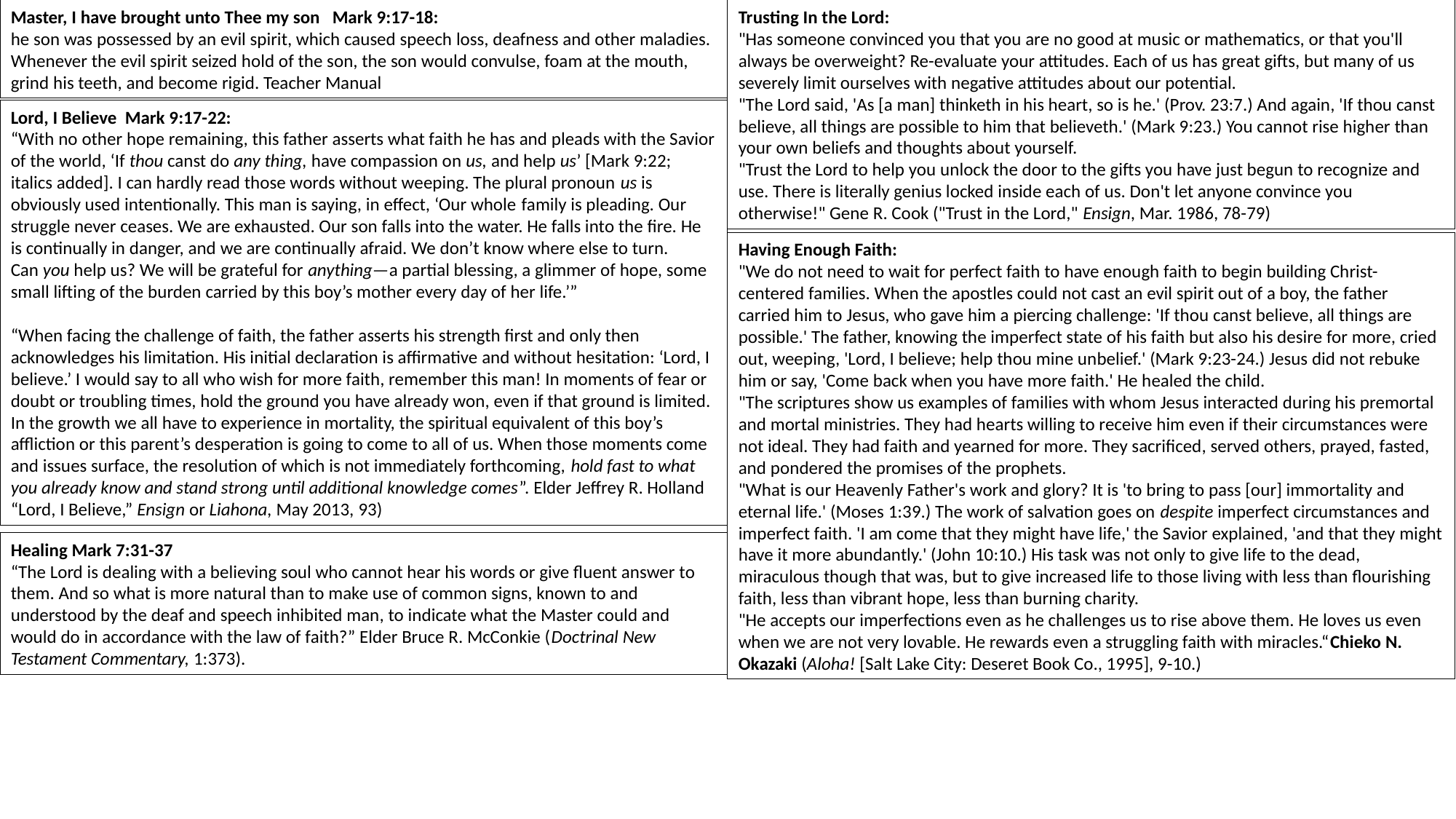

Master, I have brought unto Thee my son   Mark 9:17-18:
he son was possessed by an evil spirit, which caused speech loss, deafness and other maladies. Whenever the evil spirit seized hold of the son, the son would convulse, foam at the mouth, grind his teeth, and become rigid. Teacher Manual
Trusting In the Lord:
"Has someone convinced you that you are no good at music or mathematics, or that you'll always be overweight? Re-evaluate your attitudes. Each of us has great gifts, but many of us severely limit ourselves with negative attitudes about our potential.
"The Lord said, 'As [a man] thinketh in his heart, so is he.' (Prov. 23:7.) And again, 'If thou canst believe, all things are possible to him that believeth.' (Mark 9:23.) You cannot rise higher than your own beliefs and thoughts about yourself.
"Trust the Lord to help you unlock the door to the gifts you have just begun to recognize and use. There is literally genius locked inside each of us. Don't let anyone convince you otherwise!" Gene R. Cook ("Trust in the Lord," Ensign, Mar. 1986, 78-79)
Lord, I Believe  Mark 9:17-22:
“With no other hope remaining, this father asserts what faith he has and pleads with the Savior of the world, ‘If thou canst do any thing, have compassion on us, and help us’ [Mark 9:22; italics added]. I can hardly read those words without weeping. The plural pronoun us is obviously used intentionally. This man is saying, in effect, ‘Our whole family is pleading. Our struggle never ceases. We are exhausted. Our son falls into the water. He falls into the fire. He is continually in danger, and we are continually afraid. We don’t know where else to turn. Can you help us? We will be grateful for anything—a partial blessing, a glimmer of hope, some small lifting of the burden carried by this boy’s mother every day of her life.’”

“When facing the challenge of faith, the father asserts his strength first and only then acknowledges his limitation. His initial declaration is affirmative and without hesitation: ‘Lord, I believe.’ I would say to all who wish for more faith, remember this man! In moments of fear or doubt or troubling times, hold the ground you have already won, even if that ground is limited. In the growth we all have to experience in mortality, the spiritual equivalent of this boy’s affliction or this parent’s desperation is going to come to all of us. When those moments come and issues surface, the resolution of which is not immediately forthcoming, hold fast to what you already know and stand strong until additional knowledge comes”. Elder Jeffrey R. Holland “Lord, I Believe,” Ensign or Liahona, May 2013, 93)
Having Enough Faith:
"We do not need to wait for perfect faith to have enough faith to begin building Christ-centered families. When the apostles could not cast an evil spirit out of a boy, the father carried him to Jesus, who gave him a piercing challenge: 'If thou canst believe, all things are possible.' The father, knowing the imperfect state of his faith but also his desire for more, cried out, weeping, 'Lord, I believe; help thou mine unbelief.' (Mark 9:23-24.) Jesus did not rebuke him or say, 'Come back when you have more faith.' He healed the child.
"The scriptures show us examples of families with whom Jesus interacted during his premortal and mortal ministries. They had hearts willing to receive him even if their circumstances were not ideal. They had faith and yearned for more. They sacrificed, served others, prayed, fasted, and pondered the promises of the prophets.
"What is our Heavenly Father's work and glory? It is 'to bring to pass [our] immortality and eternal life.' (Moses 1:39.) The work of salvation goes on despite imperfect circumstances and imperfect faith. 'I am come that they might have life,' the Savior explained, 'and that they might have it more abundantly.' (John 10:10.) His task was not only to give life to the dead, miraculous though that was, but to give increased life to those living with less than flourishing faith, less than vibrant hope, less than burning charity.
"He accepts our imperfections even as he challenges us to rise above them. He loves us even when we are not very lovable. He rewards even a struggling faith with miracles.“Chieko N. Okazaki (Aloha! [Salt Lake City: Deseret Book Co., 1995], 9-10.)
Healing Mark 7:31-37
“The Lord is dealing with a believing soul who cannot hear his words or give fluent answer to them. And so what is more natural than to make use of common signs, known to and understood by the deaf and speech inhibited man, to indicate what the Master could and would do in accordance with the law of faith?” Elder Bruce R. McConkie (Doctrinal New Testament Commentary, 1:373).